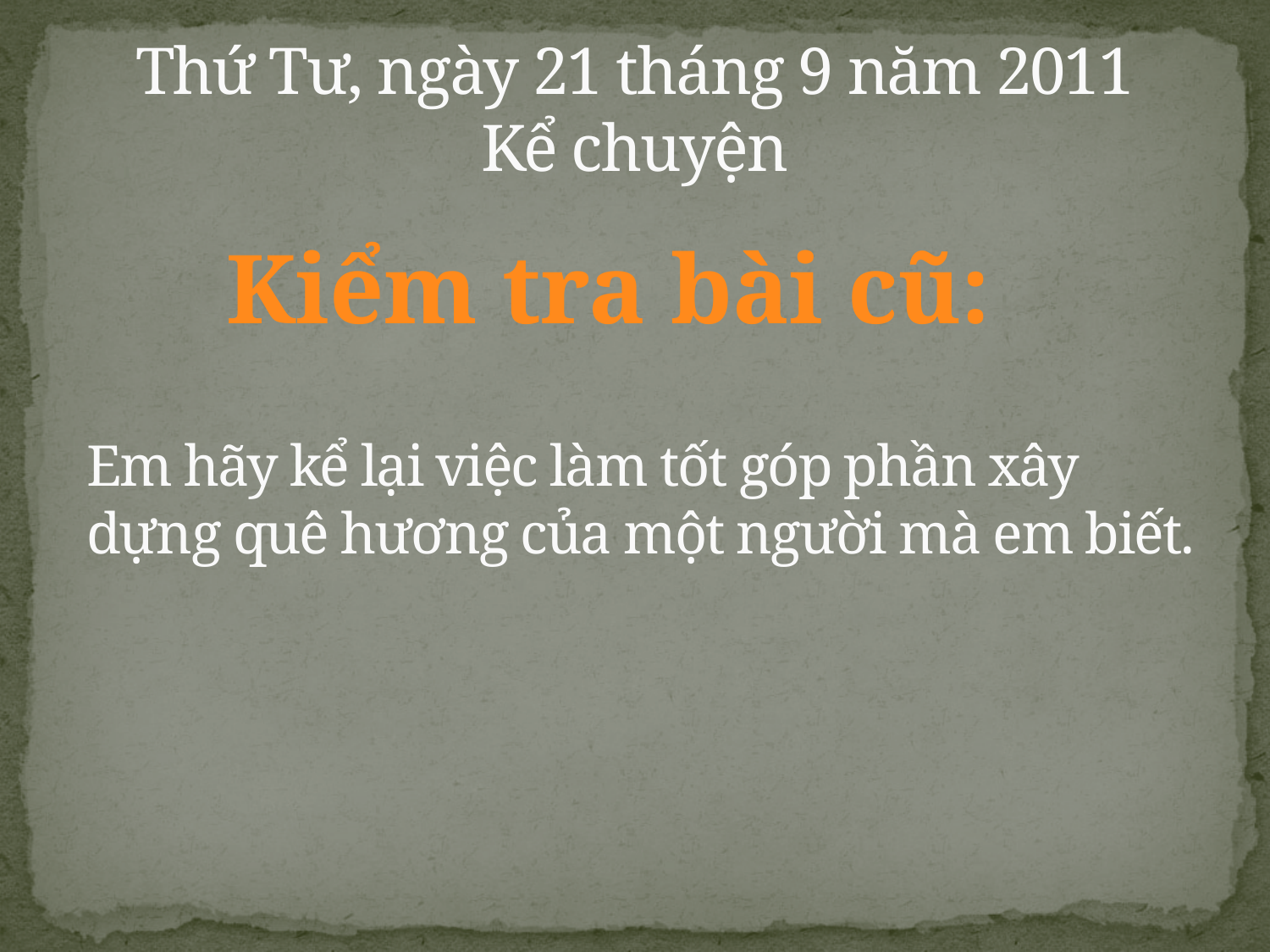

Thứ Tư, ngày 21 tháng 9 năm 2011
Kể chuyện
Kiểm tra bài cũ:
# Em hãy kể lại việc làm tốt góp phần xây dựng quê hương của một người mà em biết.